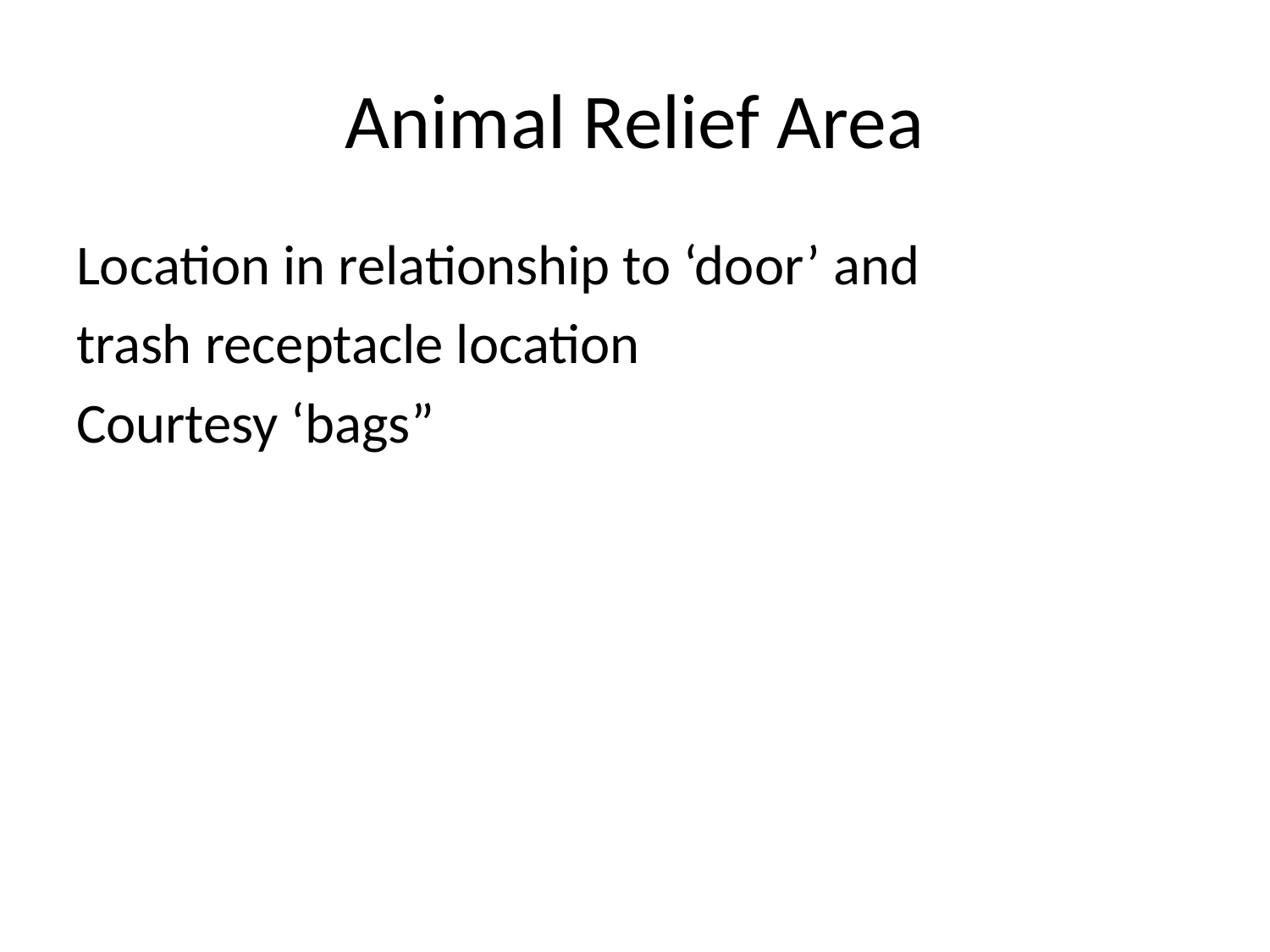

# Animal Relief Area
Location in relationship to ‘door’ and
trash receptacle location
Courtesy ‘bags”